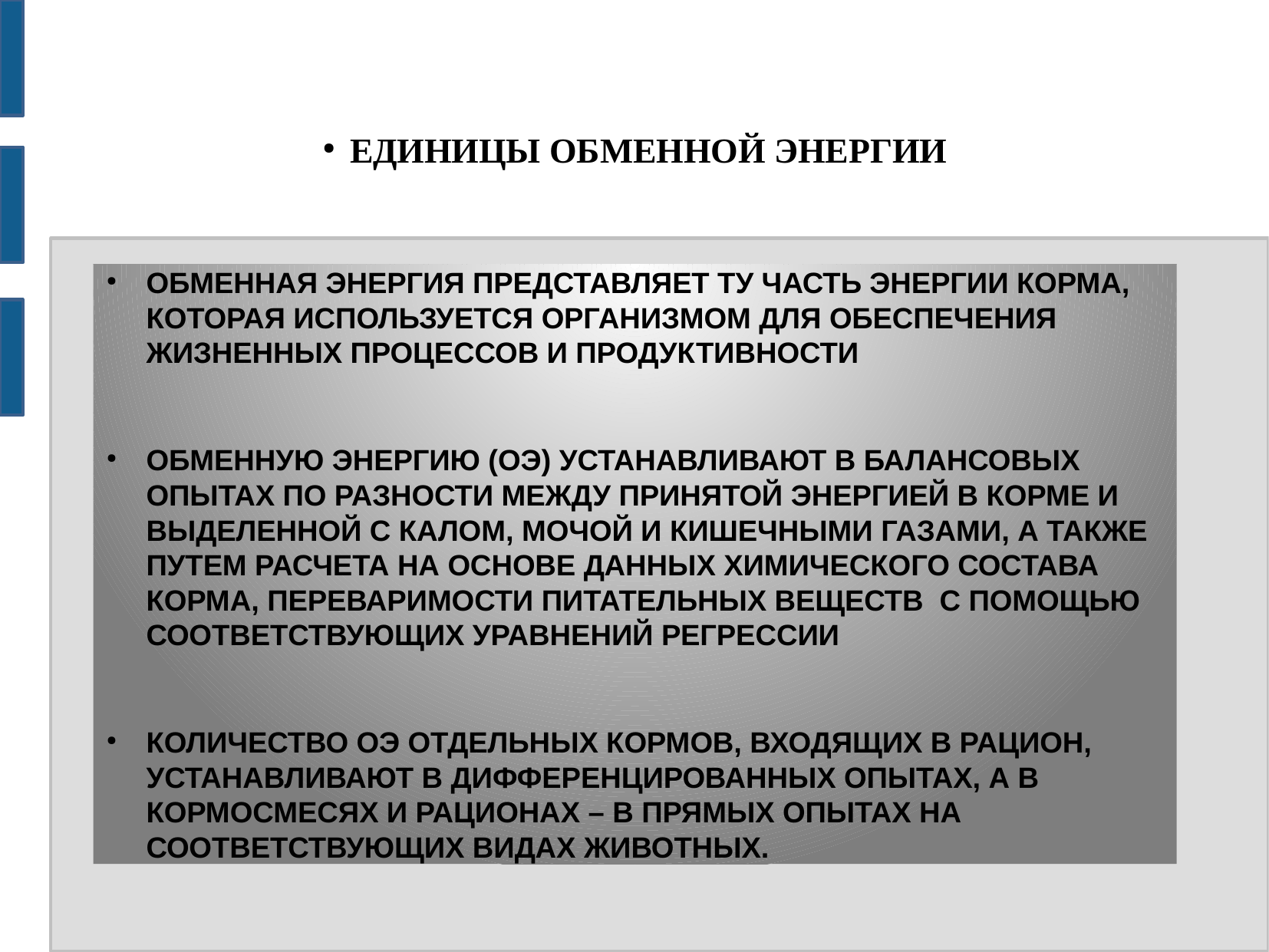

# ЕДИНИЦЫ ОБМЕННОЙ ЭНЕРГИИ
ОБМЕННАЯ ЭНЕРГИЯ ПРЕДСТАВЛЯЕТ ТУ ЧАСТЬ ЭНЕРГИИ КОРМА, КОТОРАЯ ИСПОЛЬЗУЕТСЯ ОРГАНИЗМОМ ДЛЯ ОБЕСПЕЧЕНИЯ ЖИЗНЕННЫХ ПРОЦЕССОВ И ПРОДУКТИВНОСТИ

ОБМЕННУЮ ЭНЕРГИЮ (ОЭ) УСТАНАВЛИВАЮТ В БАЛАНСОВЫХ ОПЫТАХ ПО РАЗНОСТИ МЕЖДУ ПРИНЯТОЙ ЭНЕРГИЕЙ В КОРМЕ И ВЫДЕЛЕННОЙ С КАЛОМ, МОЧОЙ И КИШЕЧНЫМИ ГАЗАМИ, А ТАКЖЕ ПУТЕМ РАСЧЕТА НА ОСНОВЕ ДАННЫХ ХИМИЧЕСКОГО СОСТАВА КОРМА, ПЕРЕВАРИМОСТИ ПИТАТЕЛЬНЫХ ВЕЩЕСТВ  С ПОМОЩЬЮ СООТВЕТСТВУЮЩИХ УРАВНЕНИЙ РЕГРЕССИИ

КОЛИЧЕСТВО ОЭ ОТДЕЛЬНЫХ КОРМОВ, ВХОДЯЩИХ В РАЦИОН, УСТАНАВЛИВАЮТ В ДИФФЕРЕНЦИРОВАННЫХ ОПЫТАХ, А В КОРМОСМЕСЯХ И РАЦИОНАХ – В ПРЯМЫХ ОПЫТАХ НА СООТВЕТСТВУЮЩИХ ВИДАХ ЖИВОТНЫХ.